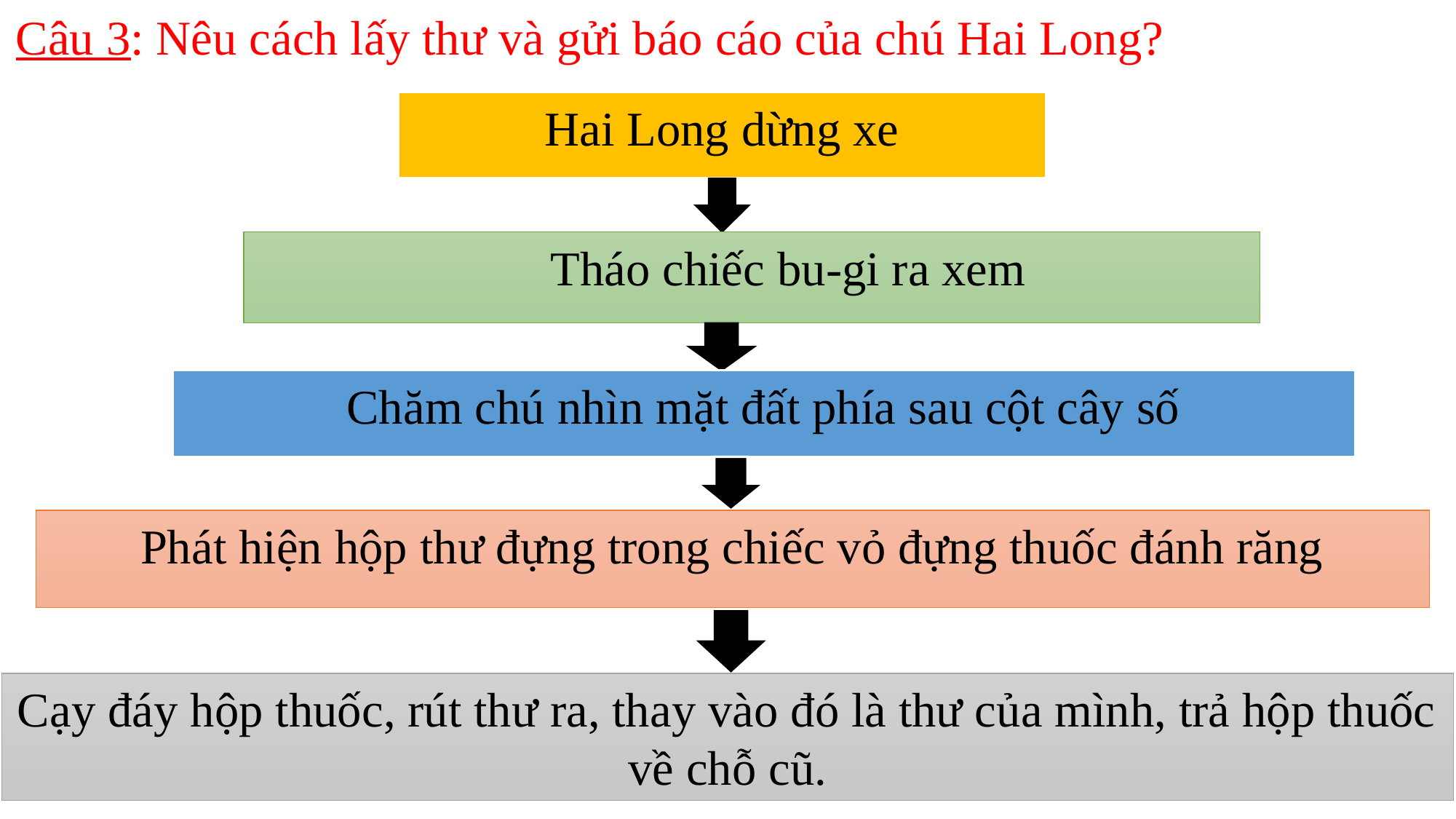

Câu 3: Nêu cách lấy thư và gửi báo cáo của chú Hai Long?
Hai Long dừng xe

      Tháo chiếc bu-gi ra xem

Chăm chú nhìn mặt đất phía sau cột cây số

Phát hiện hộp thư đựng trong chiếc vỏ đựng thuốc đánh răng

Cạy đáy hộp thuốc, rút thư ra, thay vào đó là thư của mình, trả hộp thuốc về chỗ cũ.